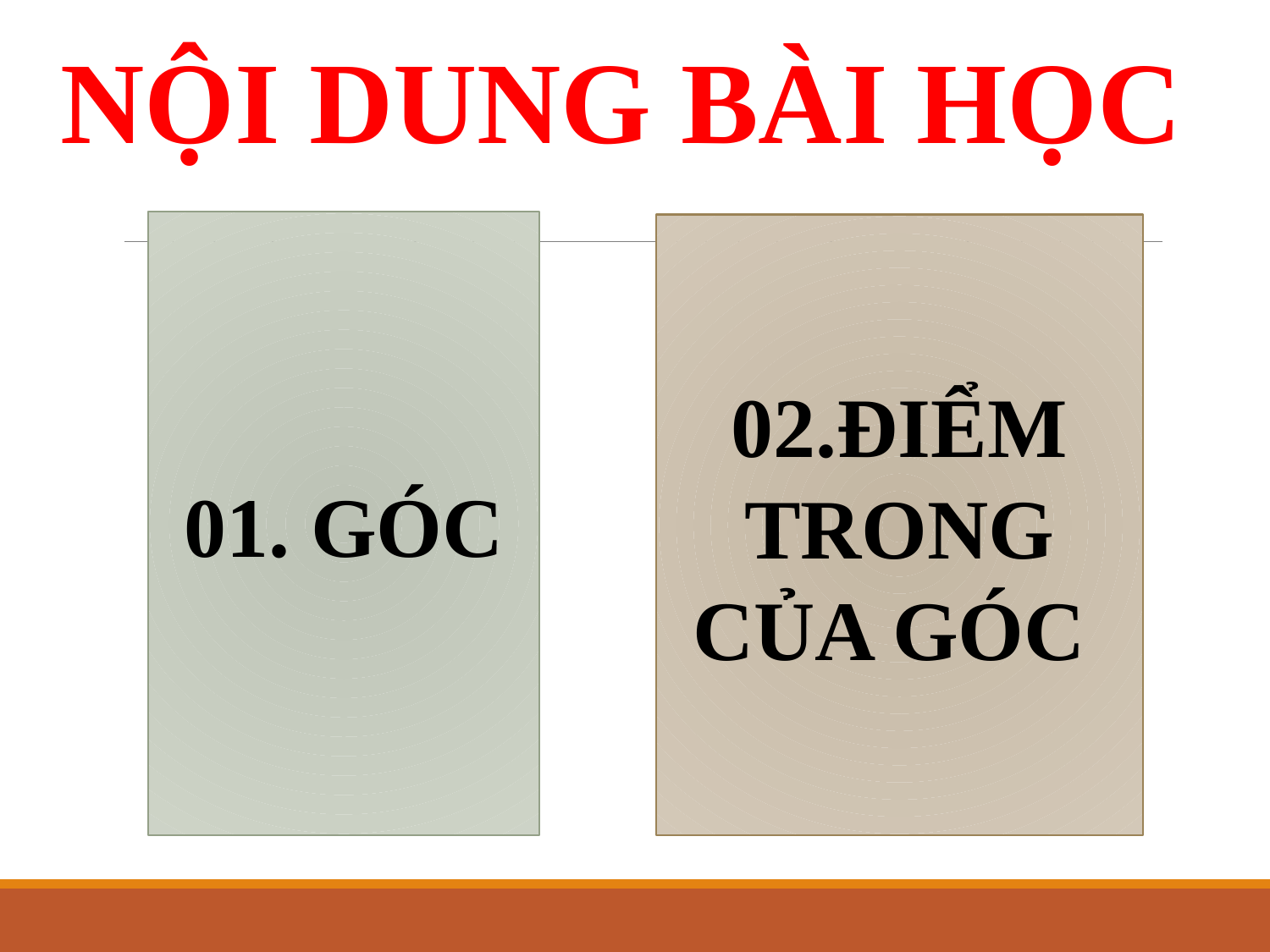

NỘI DUNG BÀI HỌC
01. GÓC
02.ĐIỂM TRONG CỦA GÓC